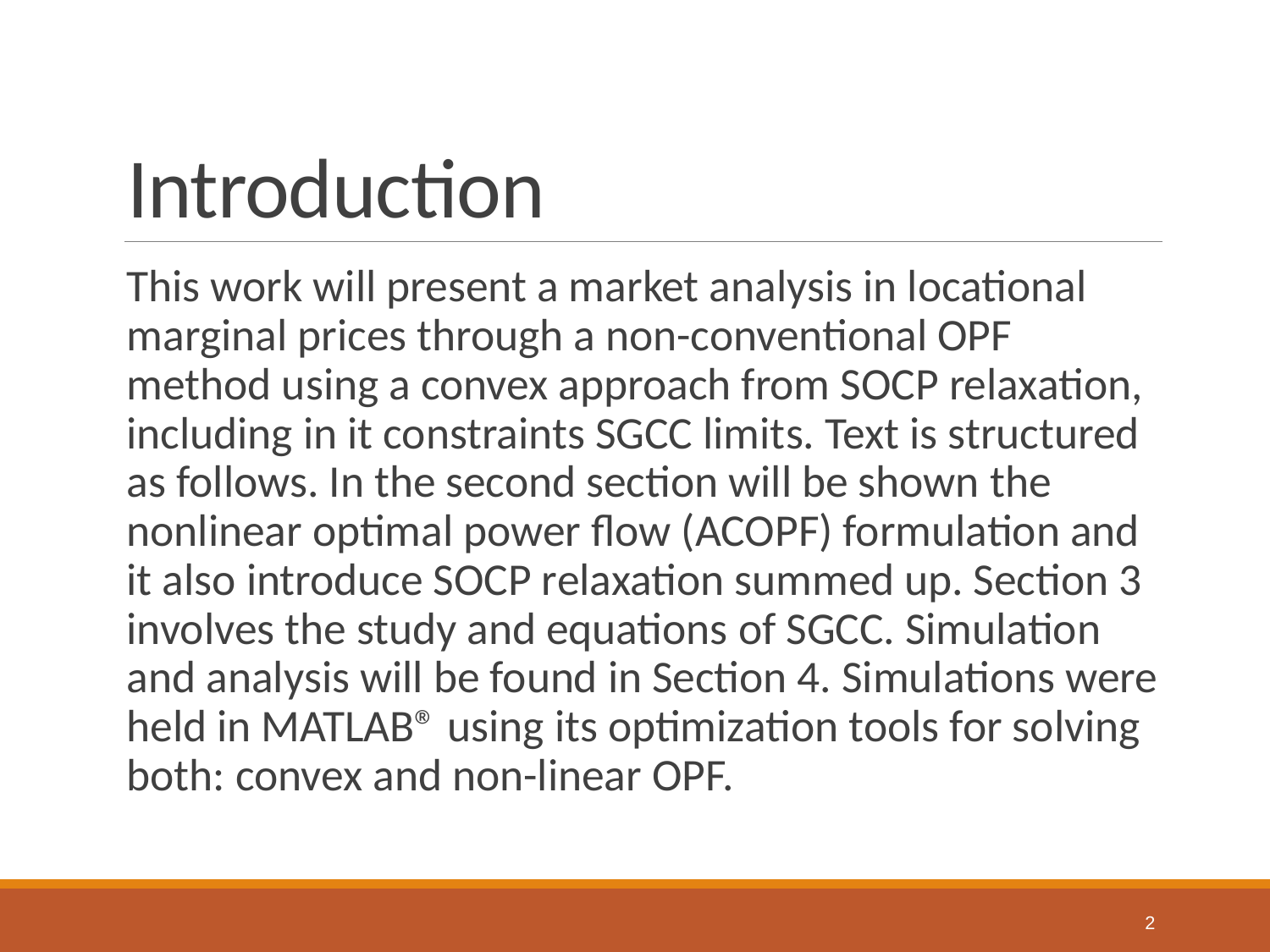

# Introduction
This work will present a market analysis in locational marginal prices through a non-conventional OPF method using a convex approach from SOCP relaxation, including in it constraints SGCC limits. Text is structured as follows. In the second section will be shown the nonlinear optimal power flow (ACOPF) formulation and it also introduce SOCP relaxation summed up. Section 3 involves the study and equations of SGCC. Simulation and analysis will be found in Section 4. Simulations were held in MATLAB® using its optimization tools for solving both: convex and non-linear OPF.
2